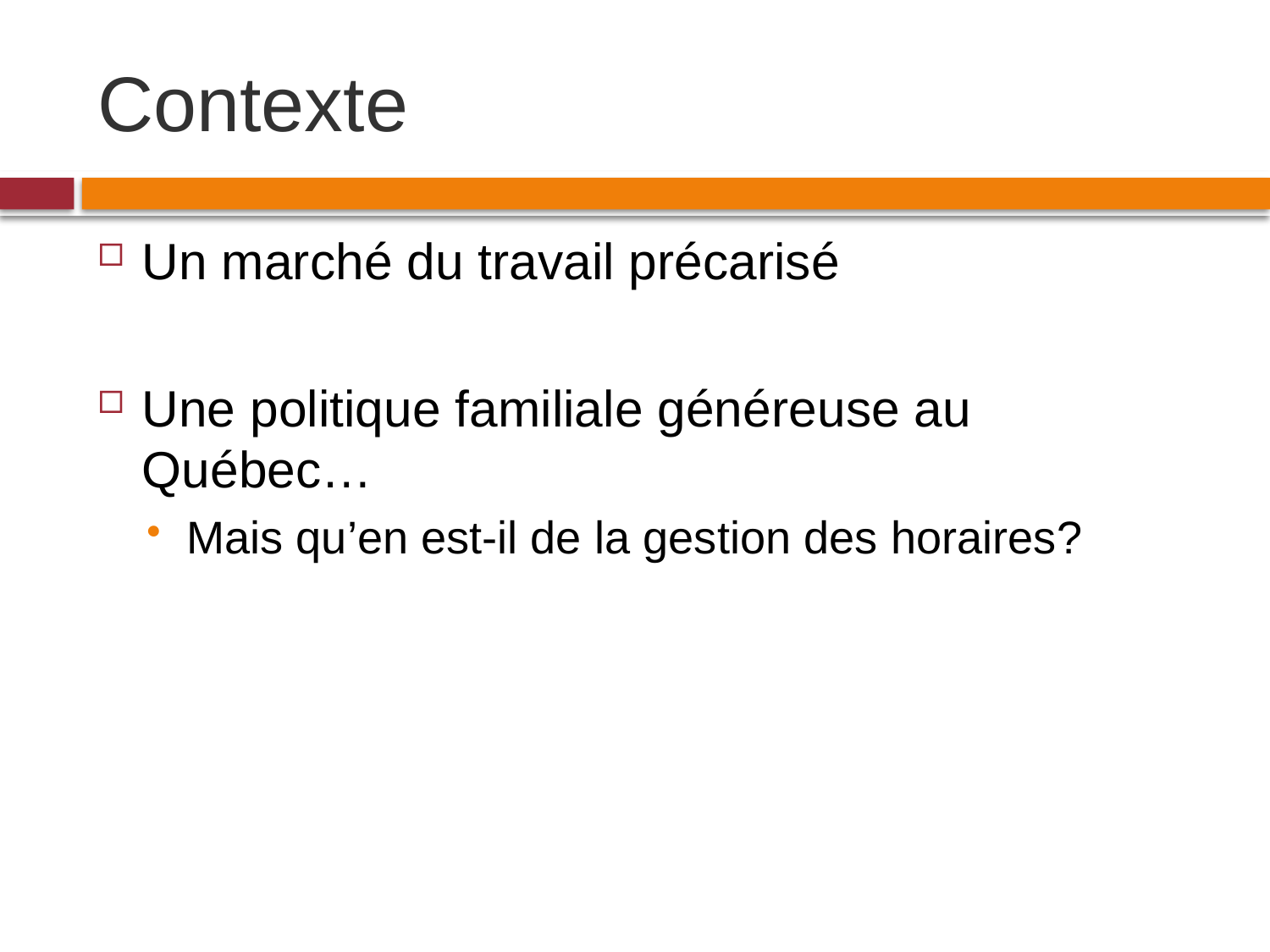

# Contexte
Un marché du travail précarisé

Une politique familiale généreuse au Québec…
Mais qu’en est-il de la gestion des horaires?